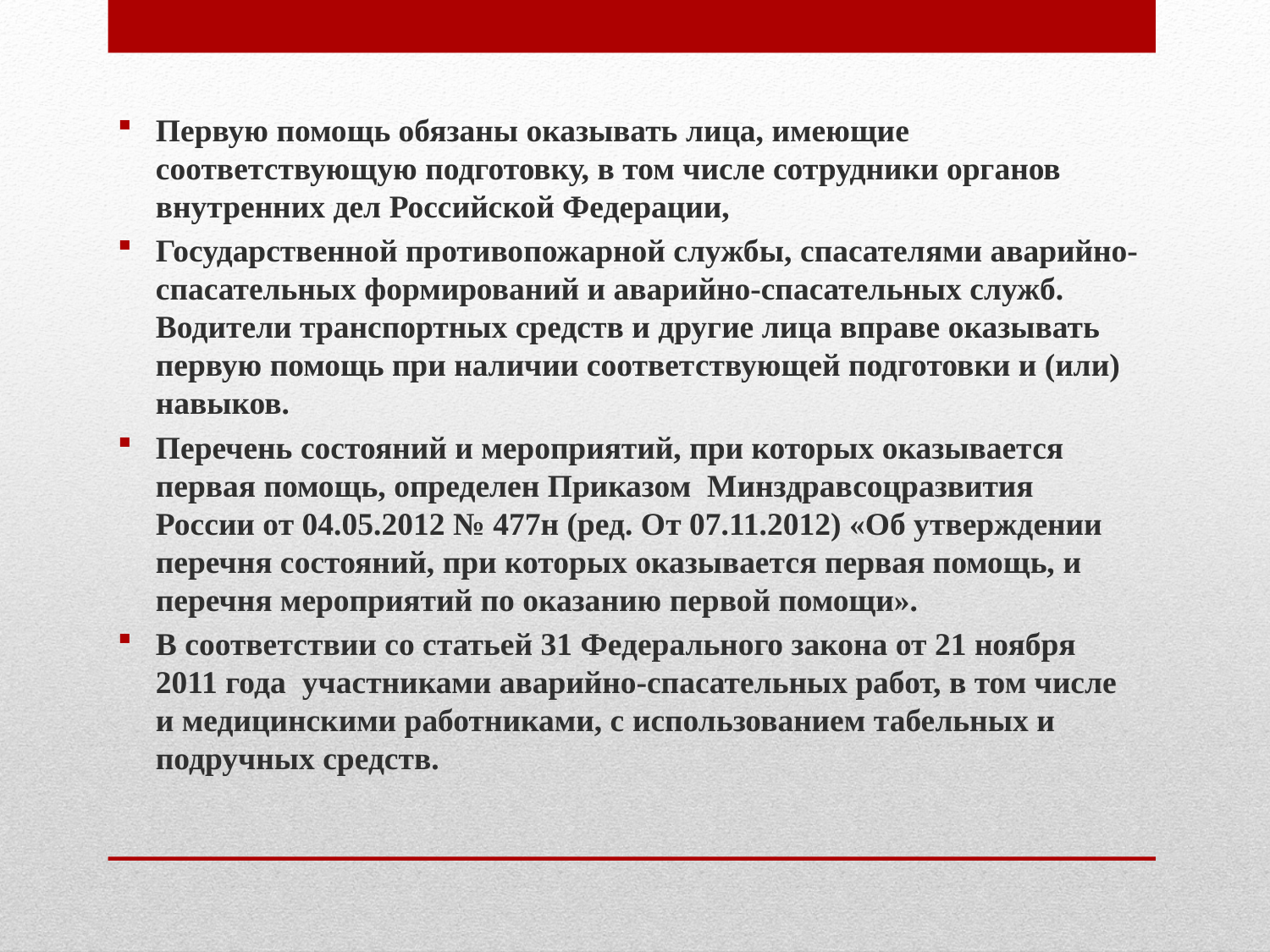

Первую помощь обязаны оказывать лица, имеющие соответствующую подготовку, в том числе сотрудники органов внутренних дел Российской Федерации,
Государственной противопожарной службы, спасателями аварийно-спасательных формирований и аварийно-спасательных служб. Водители транспортных средств и другие лица вправе оказывать первую помощь при наличии соответствующей подготовки и (или) навыков.
Перечень состояний и мероприятий, при которых оказывается первая помощь, определен Приказом  Минздравсоцразвития  России от 04.05.2012 № 477н (ред. От 07.11.2012) «Об утверждении перечня состояний, при которых оказывается первая помощь, и перечня мероприятий по оказанию первой помощи».
В соответствии со статьей 31 Федерального закона от 21 ноября 2011 года  участниками аварийно-спасательных работ, в том числе и медицинскими работниками, с использованием табельных и подручных средств.